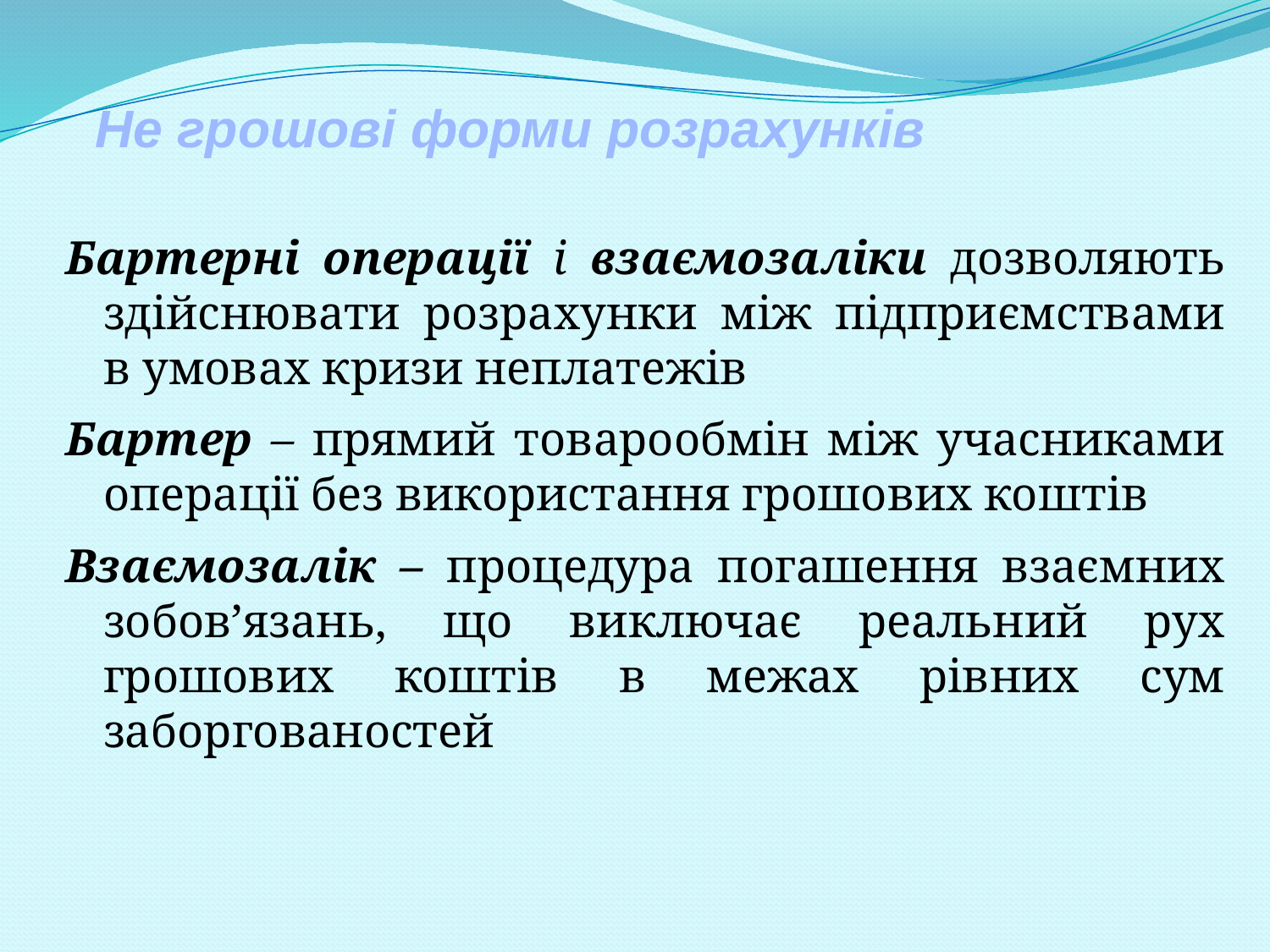

# Не грошові форми розрахунків
Бартерні операції і взаємозаліки дозволяють здійснювати розрахунки між підприємствами в умовах кризи неплатежів

Бартер – прямий товарообмін між учасниками операції без використання грошових коштів

Взаємозалік – процедура погашення взаємних зобов’язань, що виключає реальний рух грошових коштів в межах рівних сум заборгованостей